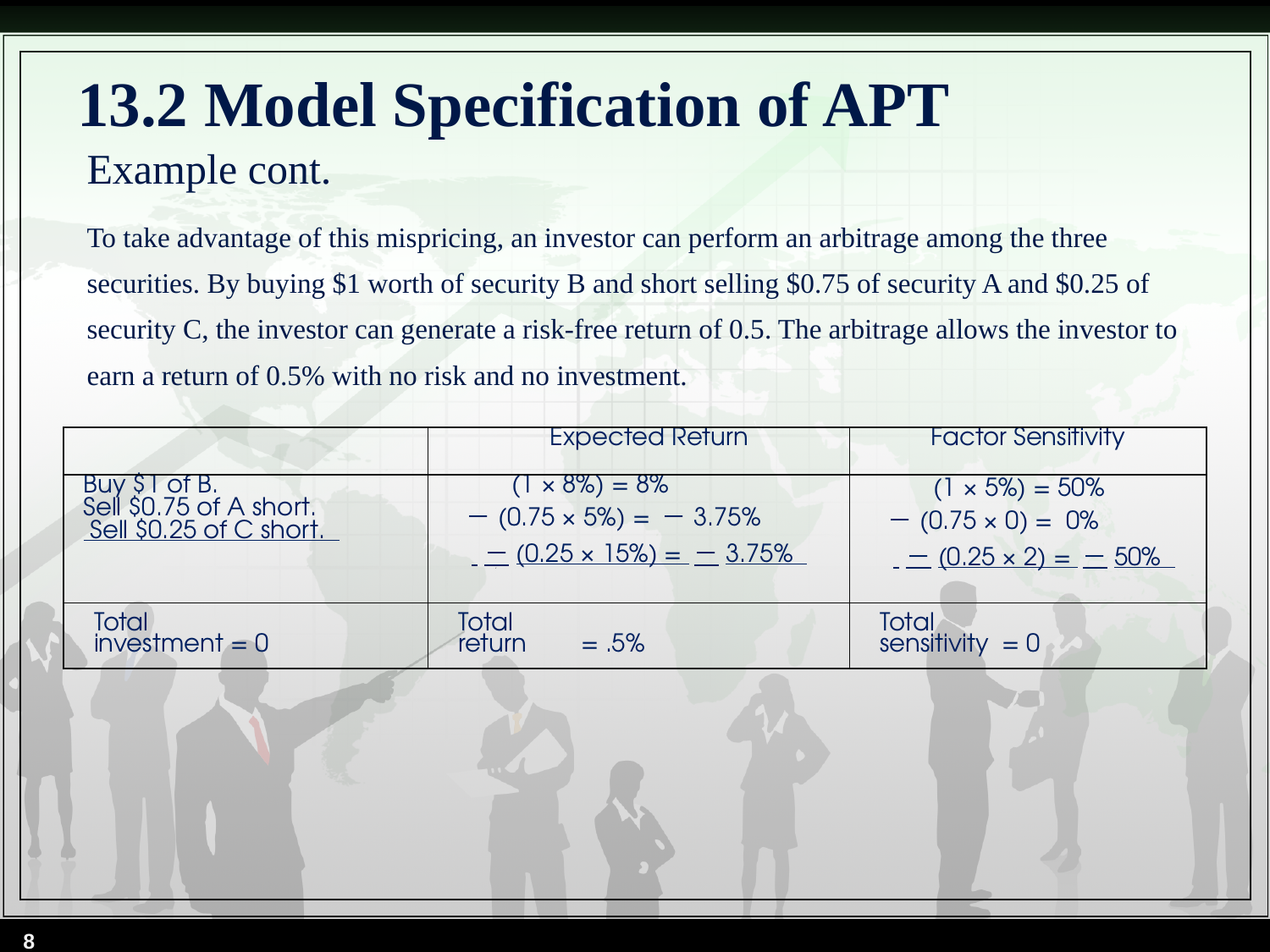

# 13.2 Model Specification of APT
Example cont.
To take advantage of this mispricing, an investor can perform an arbitrage among the three securities. By buying $1 worth of security B and short selling $0.75 of security A and $0.25 of security C, the investor can generate a risk-free return of 0.5. The arbitrage allows the investor to earn a return of 0.5% with no risk and no investment.

|  | Expected Return | Factor Sensitivity |
| --- | --- | --- |
| Buy $1 of B. Sell $0.75 of A short. Sell $0.25 of C short. | (1 × 8%) = 8% －(0.75 × 5%) = －3.75% －(0.25 × 15%) = －3.75% | (1 × 5%) = 50% －(0.75 × 0) = 0% －(0.25 × 2) = －50% |
| Total investment = 0 | Total return = .5% | Total sensitivity = 0 |

8